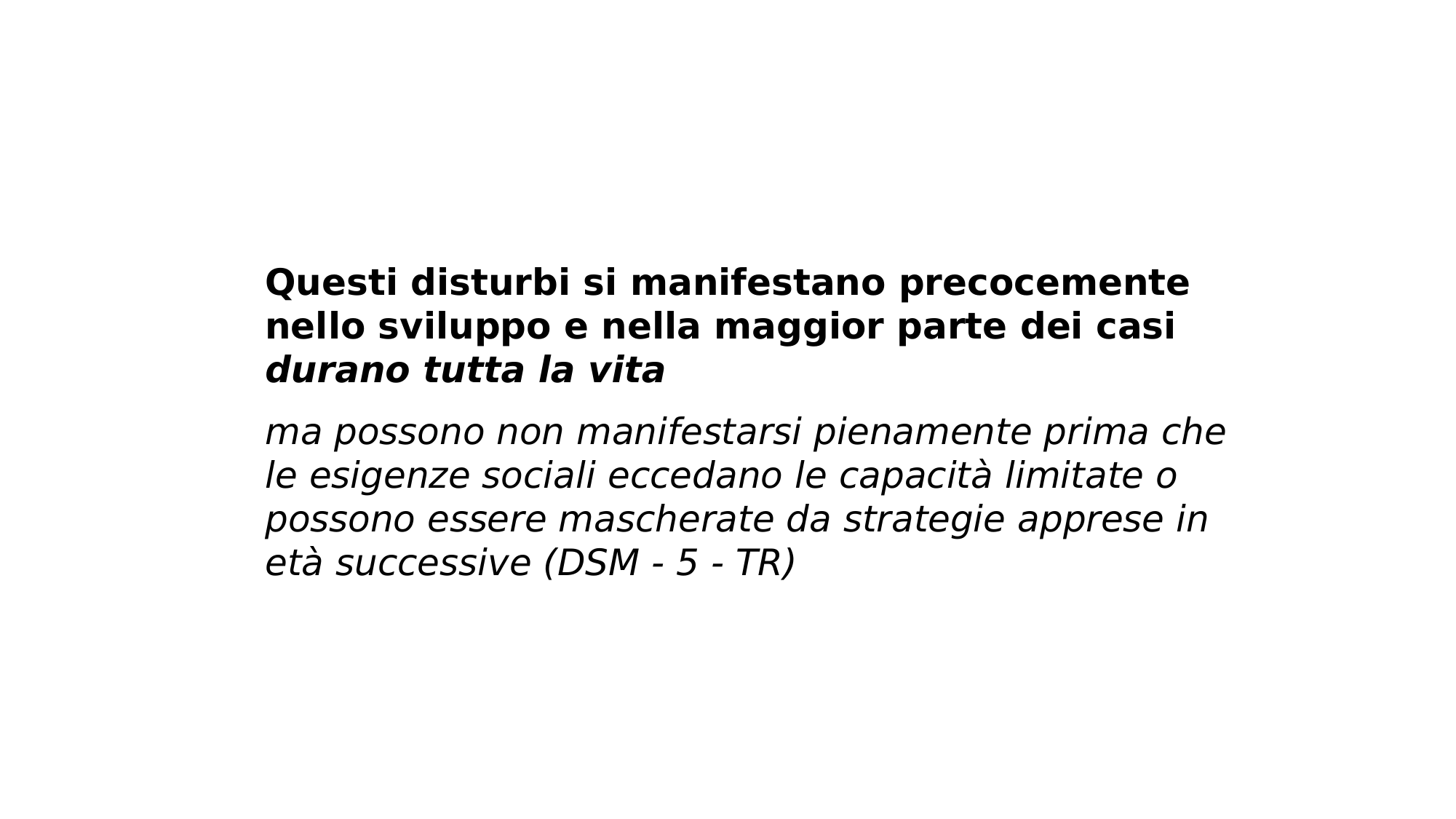

Questi disturbi si manifestano precocemente nello sviluppo e nella maggior parte dei casi durano tutta la vita
ma possono non manifestarsi pienamente prima che le esigenze sociali eccedano le capacità limitate o possono essere mascherate da strategie apprese in età successive (DSM - 5 - TR)